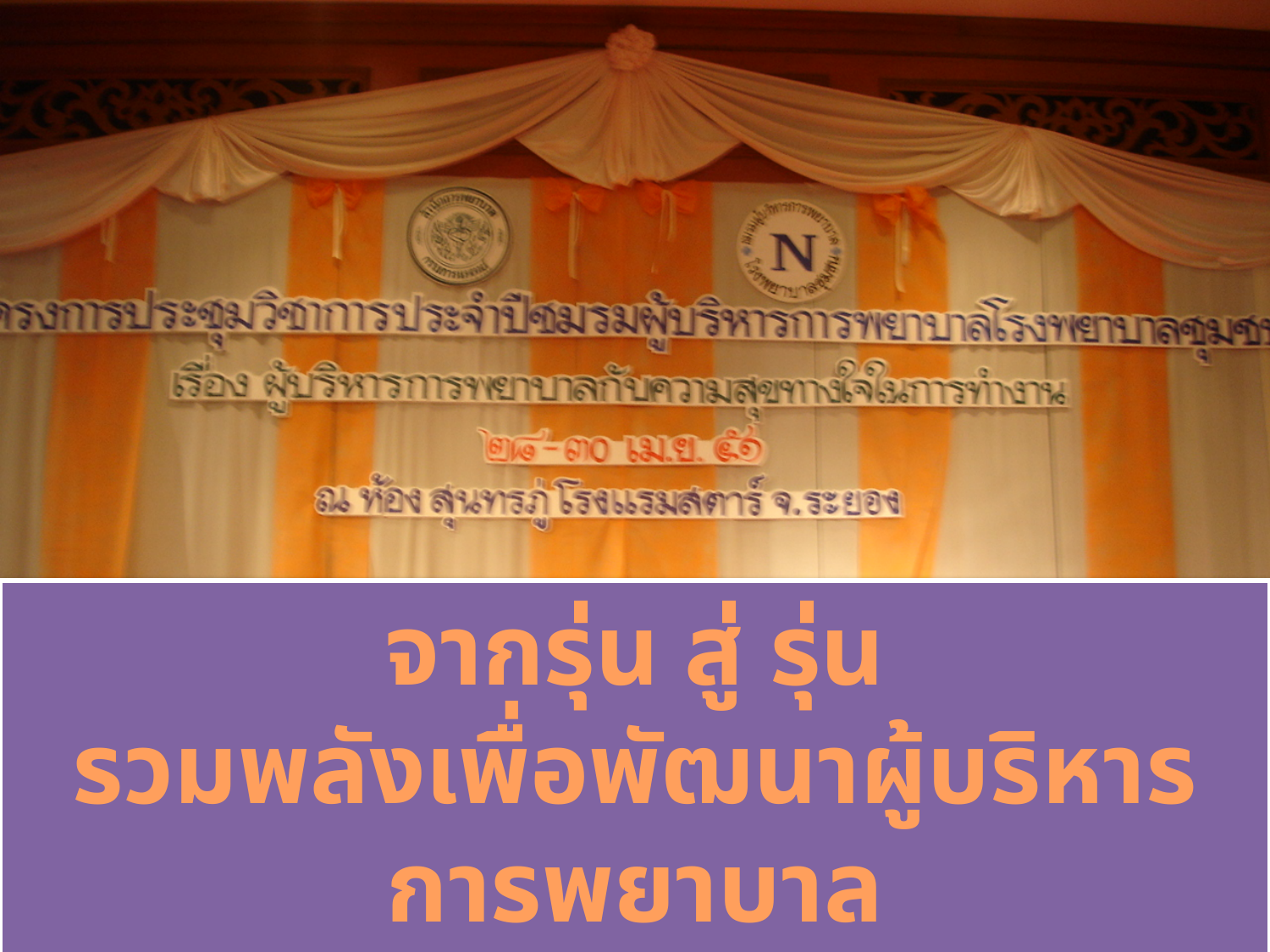

จากรุ่น สู่ รุ่น
รวมพลังเพื่อพัฒนาผู้บริหารการพยาบาล
โรงพยาบาลชุมชน